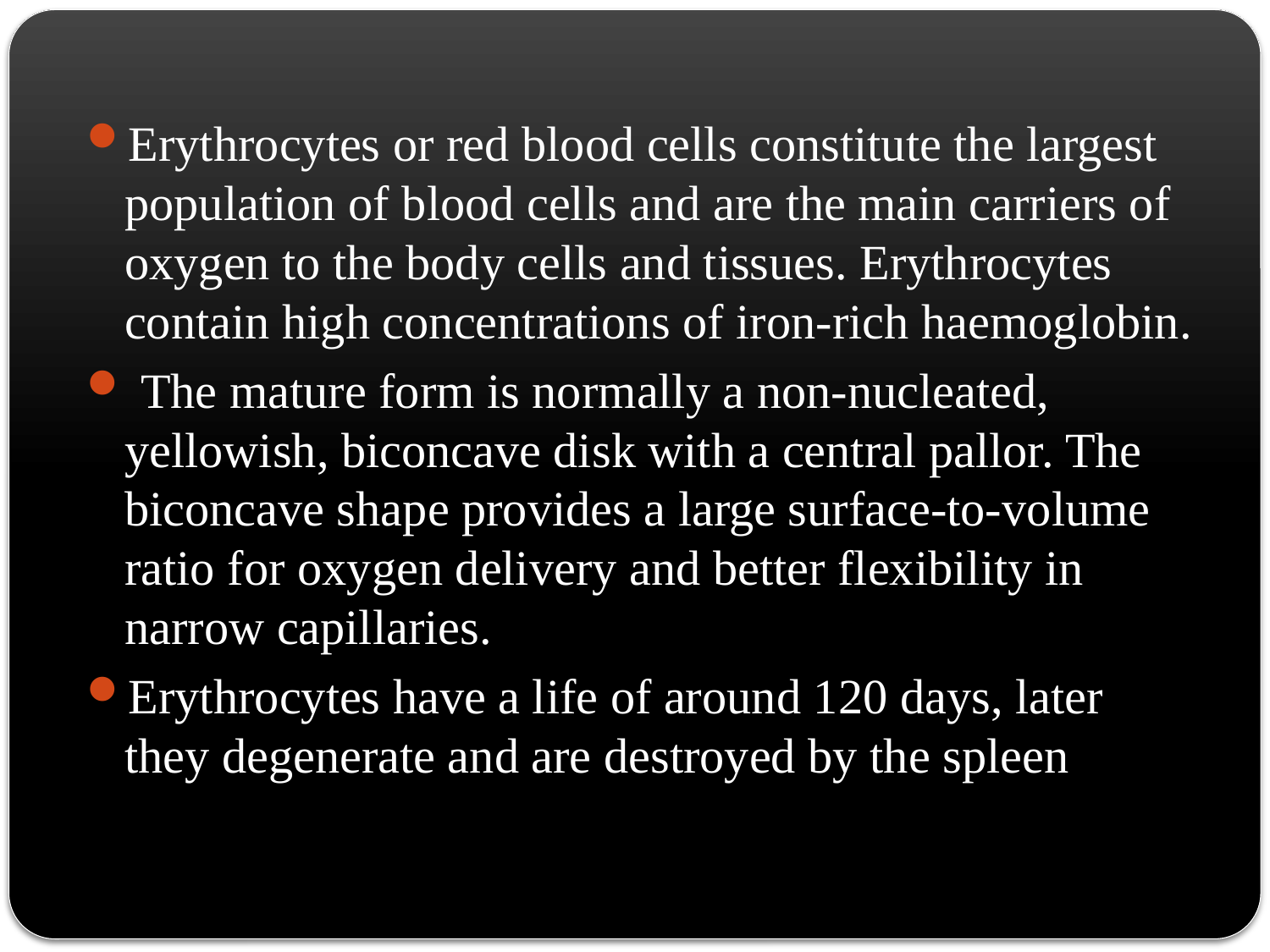

Erythrocytes or red blood cells constitute the largest population of blood cells and are the main carriers of oxygen to the body cells and tissues. Erythrocytes contain high concentrations of iron-rich haemoglobin.
 The mature form is normally a non-nucleated, yellowish, biconcave disk with a central pallor. The biconcave shape provides a large surface-to-volume ratio for oxygen delivery and better flexibility in narrow capillaries.
Erythrocytes have a life of around 120 days, later they degenerate and are destroyed by the spleen